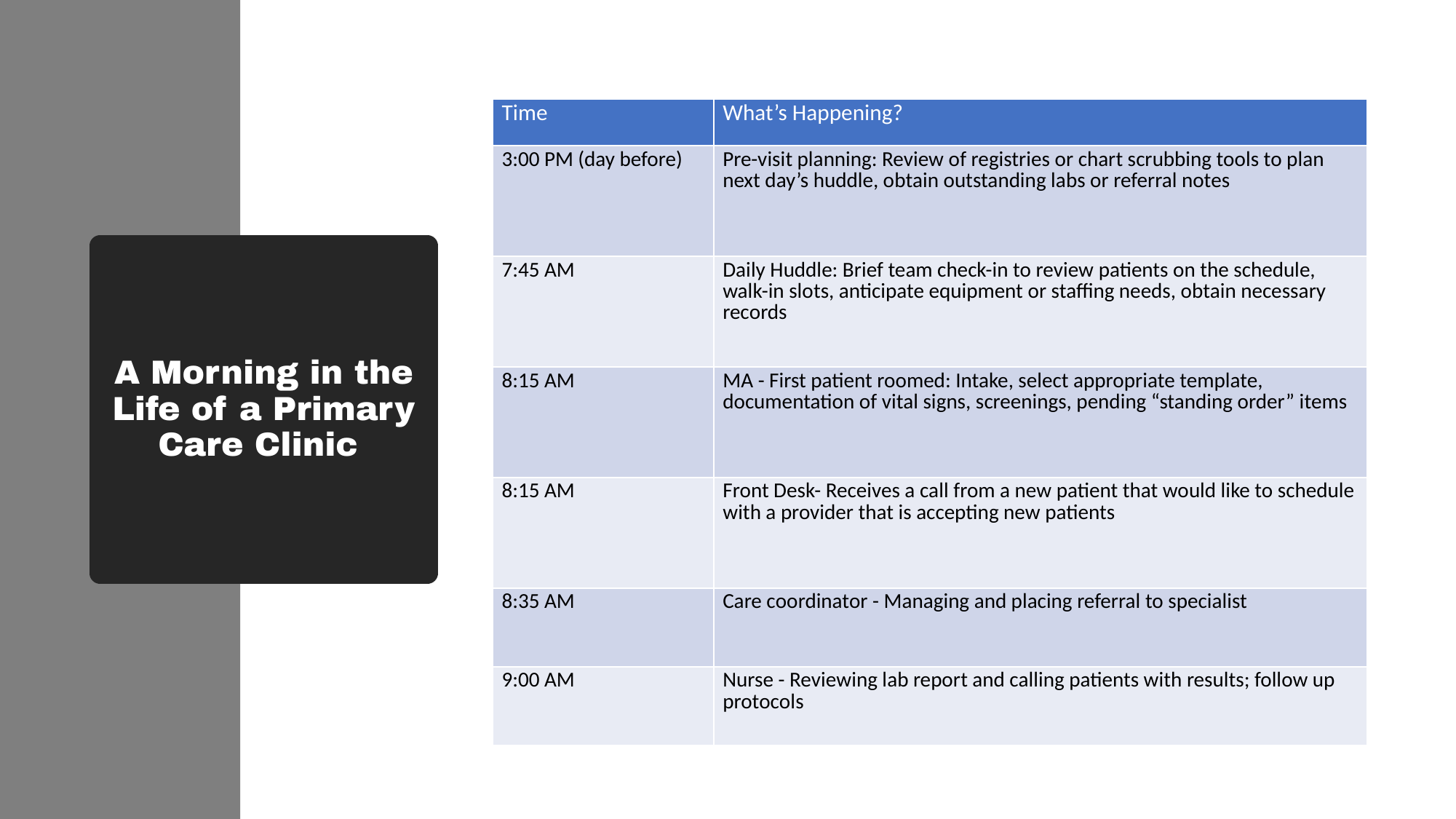

| Time | What’s Happening? |
| --- | --- |
| 3:00 PM (day before) | Pre-visit planning: Review of registries or chart scrubbing tools to plan next day’s huddle, obtain outstanding labs or referral notes |
| 7:45 AM | Daily Huddle: Brief team check-in to review patients on the schedule, walk-in slots, anticipate equipment or staffing needs, obtain necessary records |
| 8:15 AM | MA - First patient roomed: Intake, select appropriate template, documentation of vital signs, screenings, pending “standing order” items |
| 8:15 AM | Front Desk- Receives a call from a new patient that would like to schedule with a provider that is accepting new patients |
| 8:35 AM | Care coordinator - Managing and placing referral to specialist |
| 9:00 AM | Nurse - Reviewing lab report and calling patients with results; follow up protocols |
# A Morning in the Life of a Primary Care Clinic